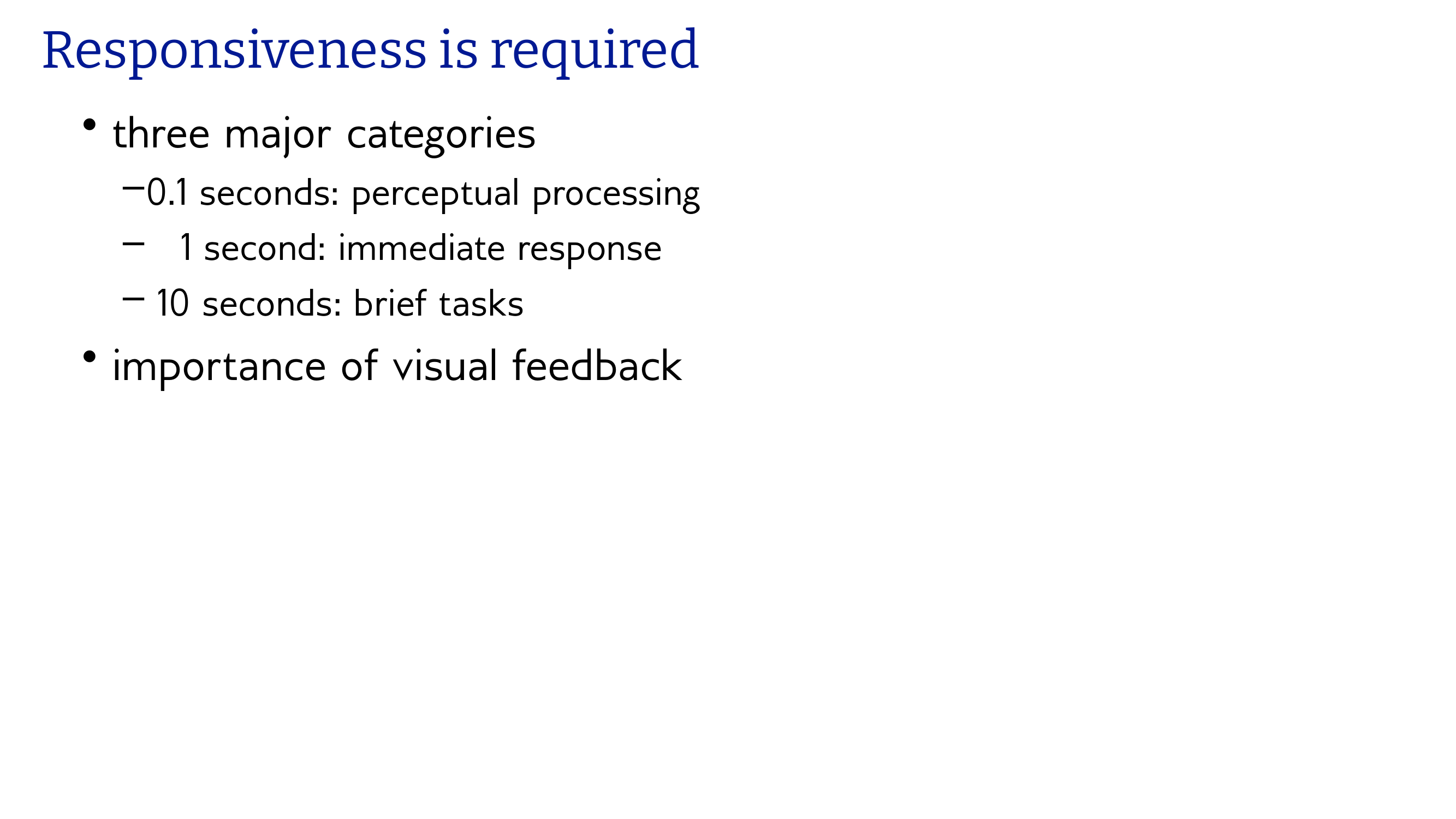

# Responsiveness is required
three major categories
0.1 seconds: perceptual processing
   1 second: immediate response
 10 seconds: brief tasks
importance of visual feedback
185